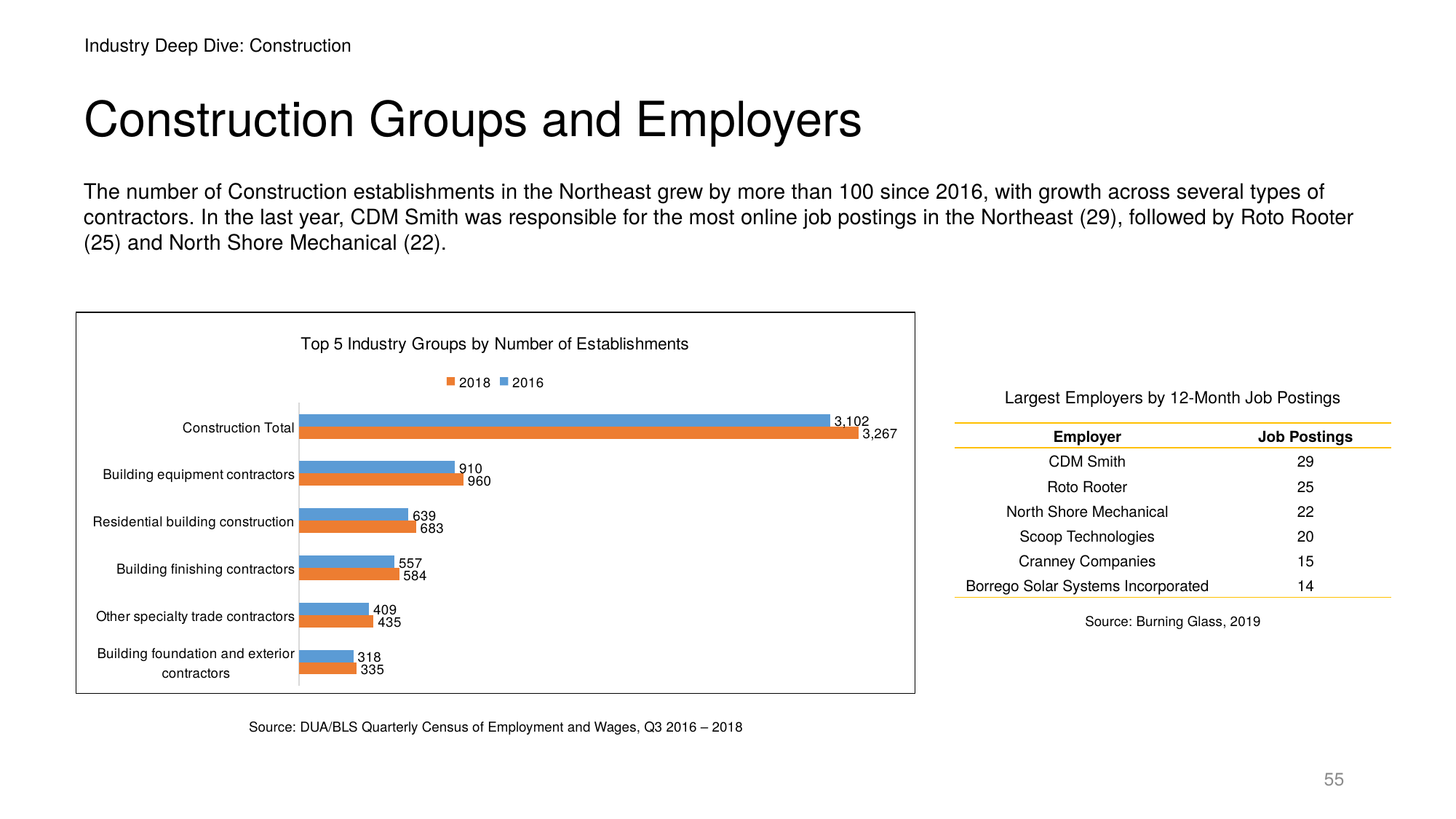

Industry Deep Dive: Construction
# Construction Groups and Employers
The number of Construction establishments in the Northeast grew by more than 100 since 2016, with growth across several types of contractors. In the last year, CDM Smith was responsible for the most online job postings in the Northeast (29), followed by Roto Rooter (25) and North Shore Mechanical (22).

### Chart: Top 5 Industry Groups by Number of Establishments

| Category |  |  |
|---|---|---|
| Construction Total | 3102.0 | 3267.0 |
| Building equipment contractors | 910.0 | 960.0 |
| Residential building construction | 639.0 | 683.0 |
| Building finishing contractors | 557.0 | 584.0 |
| Other specialty trade contractors | 409.0 | 435.0 |
| Building foundation and exterior contractors | 318.0 | 335.0 |
Largest Employers by 12-Month Job Postings
Source: Burning Glass, 2019
| Employer | Job Postings |
| --- | --- |
| CDM Smith | 29 |
| Roto Rooter | 25 |
| North Shore Mechanical | 22 |
| Scoop Technologies | 20 |
| Cranney Companies | 15 |
| Borrego Solar Systems Incorporated | 14 |
Source: DUA/BLS Quarterly Census of Employment and Wages, Q3 2016 – 2018
55